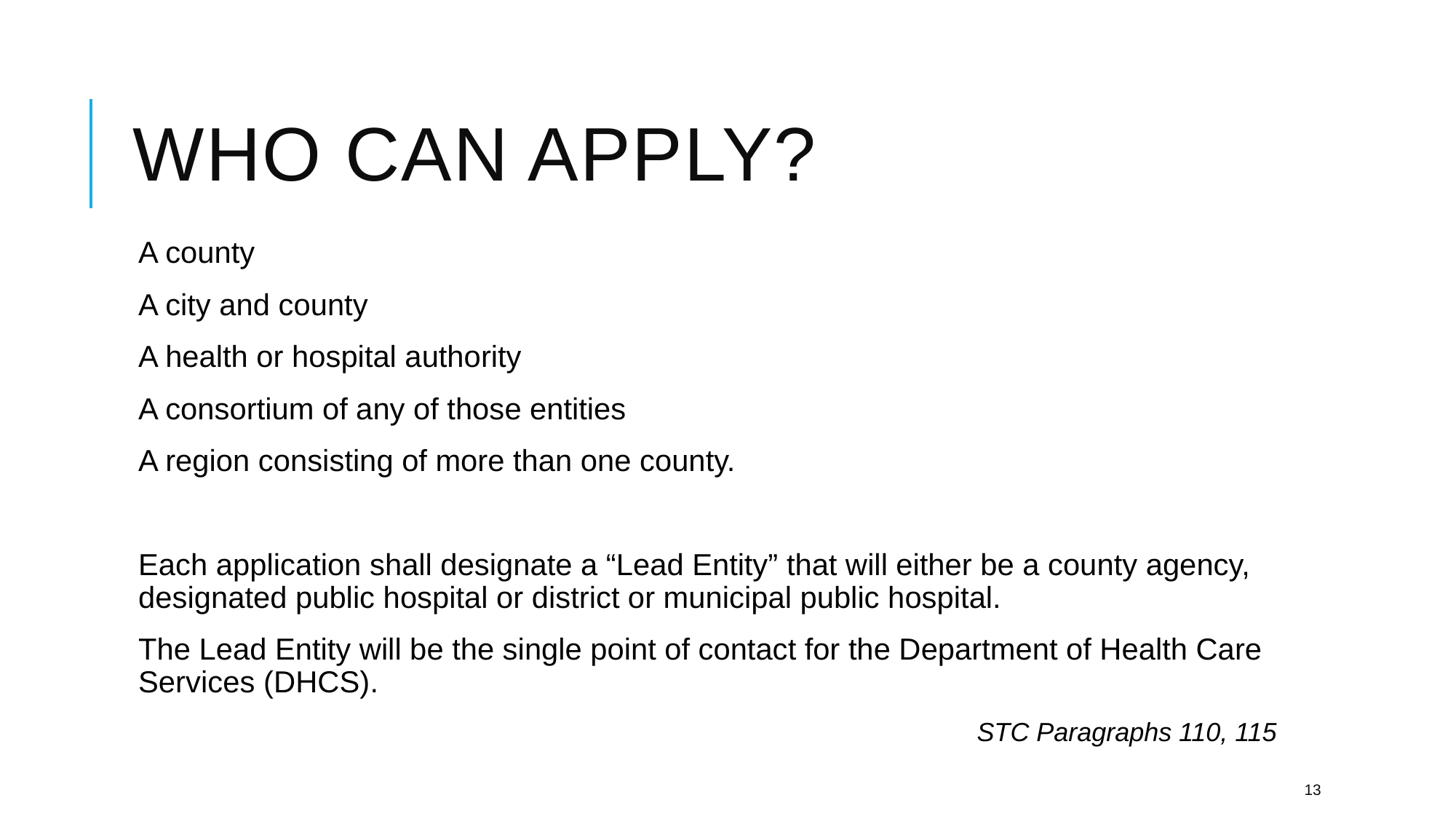

# Who can apply?
A county
A city and county
A health or hospital authority
A consortium of any of those entities
A region consisting of more than one county.

Each application shall designate a “Lead Entity” that will either be a county agency, designated public hospital or district or municipal public hospital.
The Lead Entity will be the single point of contact for the Department of Health Care Services (DHCS).
STC Paragraphs 110, 115

13